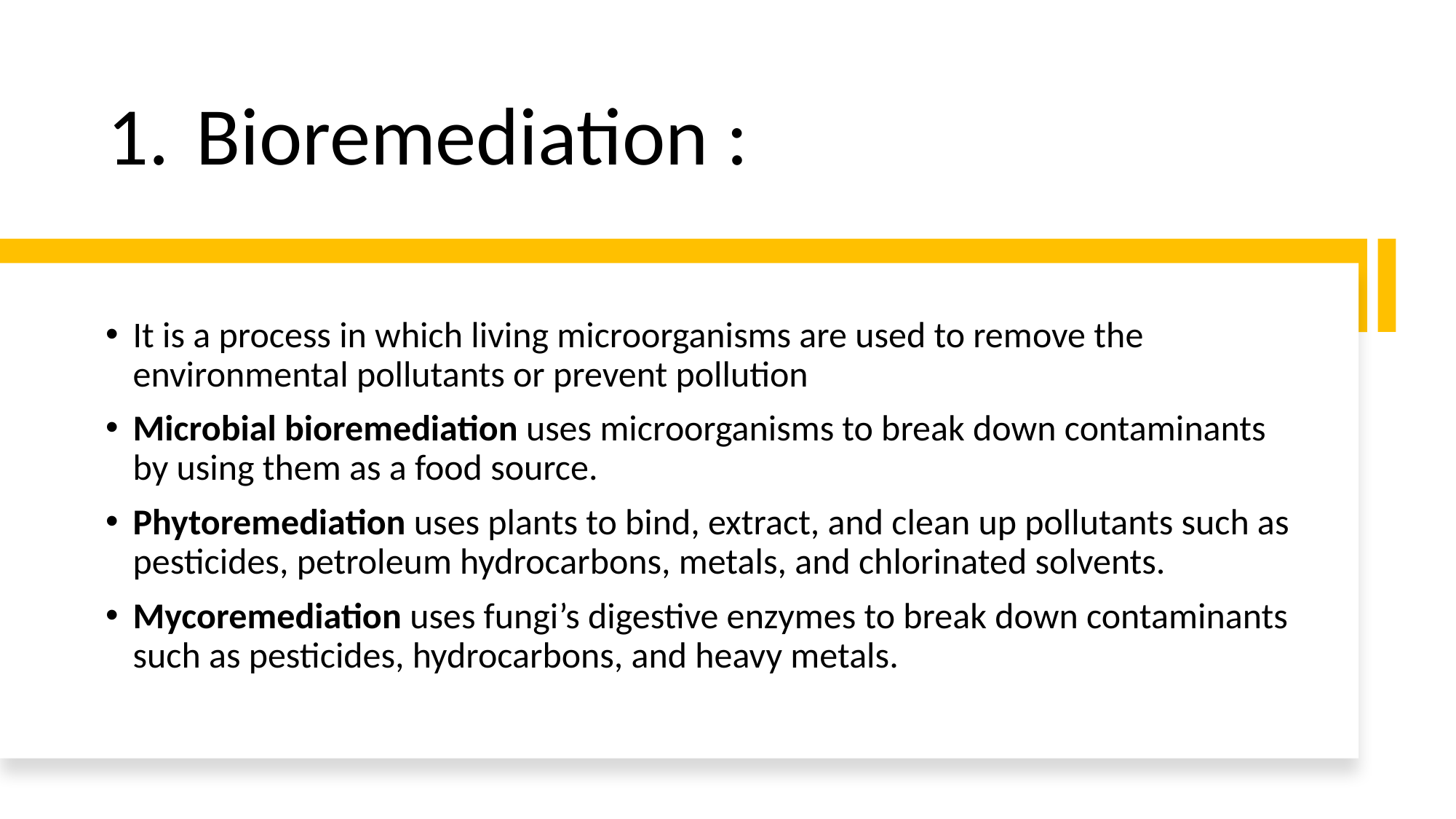

# Bioremediation :

It is a process in which living microorganisms are used to remove the environmental pollutants or prevent pollution
Microbial bioremediation uses microorganisms to break down contaminants by using them as a food source.
Phytoremediation uses plants to bind, extract, and clean up pollutants such as pesticides, petroleum hydrocarbons, metals, and chlorinated solvents.
Mycoremediation uses fungi’s digestive enzymes to break down contaminants such as pesticides, hydrocarbons, and heavy metals.